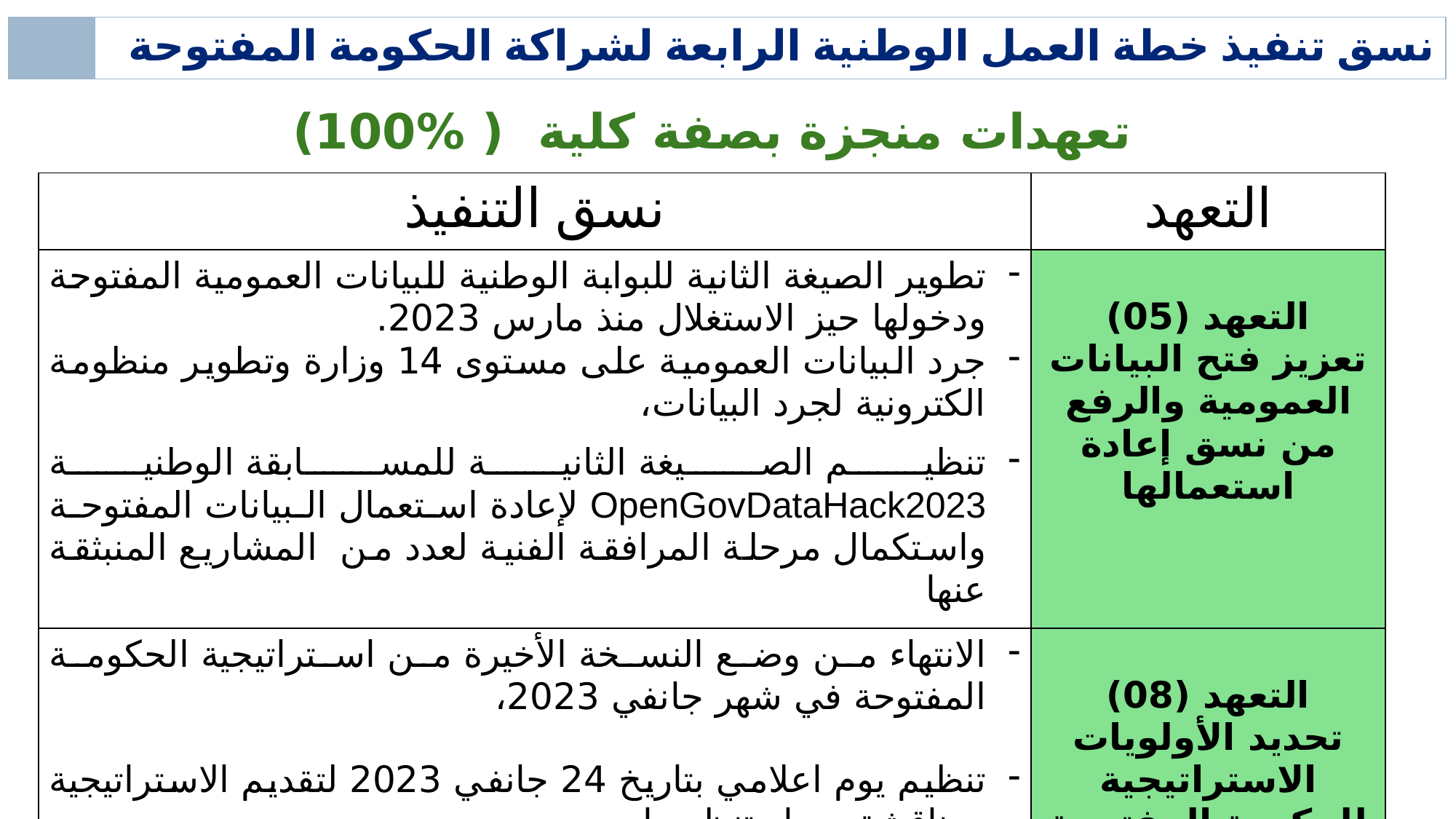

|  | نسق تنفيذ خطة العمل الوطنية الرابعة لشراكة الحكومة المفتوحة |
| --- | --- |
تعهدات منجزة بصفة كلية  ( %100)
| نسق التنفيذ | التعهد |
| --- | --- |
| تطوير الصيغة الثانية للبوابة الوطنية للبيانات العمومية المفتوحة ودخولها حيز الاستغلال منذ مارس 2023. جرد البيانات العمومية على مستوى 14 وزارة وتطوير منظومة الكترونية لجرد البيانات، تنظيم الصيغة الثانية للمسابقة الوطنية OpenGovDataHack2023 لإعادة استعمال البيانات المفتوحة واستكمال مرحلة المرافقة الفنية لعدد من المشاريع المنبثقة عنها | التعهد (05) تعزيز فتح البيانات العمومية والرفع من نسق إعادة استعمالها |
| الانتهاء من وضع النسخة الأخيرة من استراتيجية الحكومة المفتوحة في شهر جانفي 2023، تنظيم يوم اعلامي بتاريخ 24 جانفي 2023 لتقديم الاستراتيجية ومناقشة مسار تنظيمها. | التعهد (08) تحديد الأولويات الاستراتيجية للحكومة المفتوحة في تونس |
الحكومة المفتوحة على المستوى المحلي
03